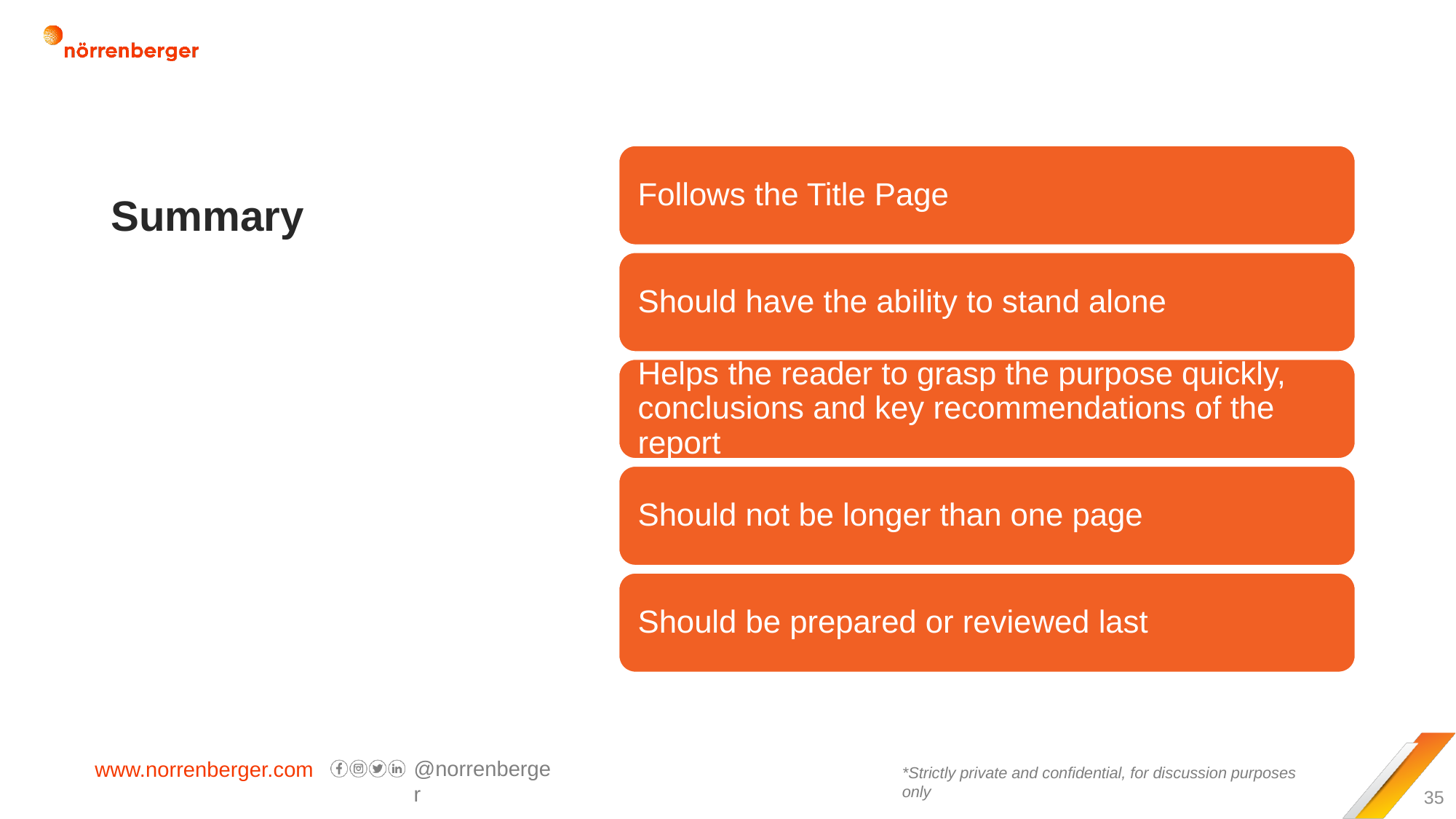

# Summary
Follows the Title Page
Should have the ability to stand alone
Helps the reader to grasp the purpose quickly, conclusions and key recommendations of the report
Should not be longer than one page
Should be prepared or reviewed last

35